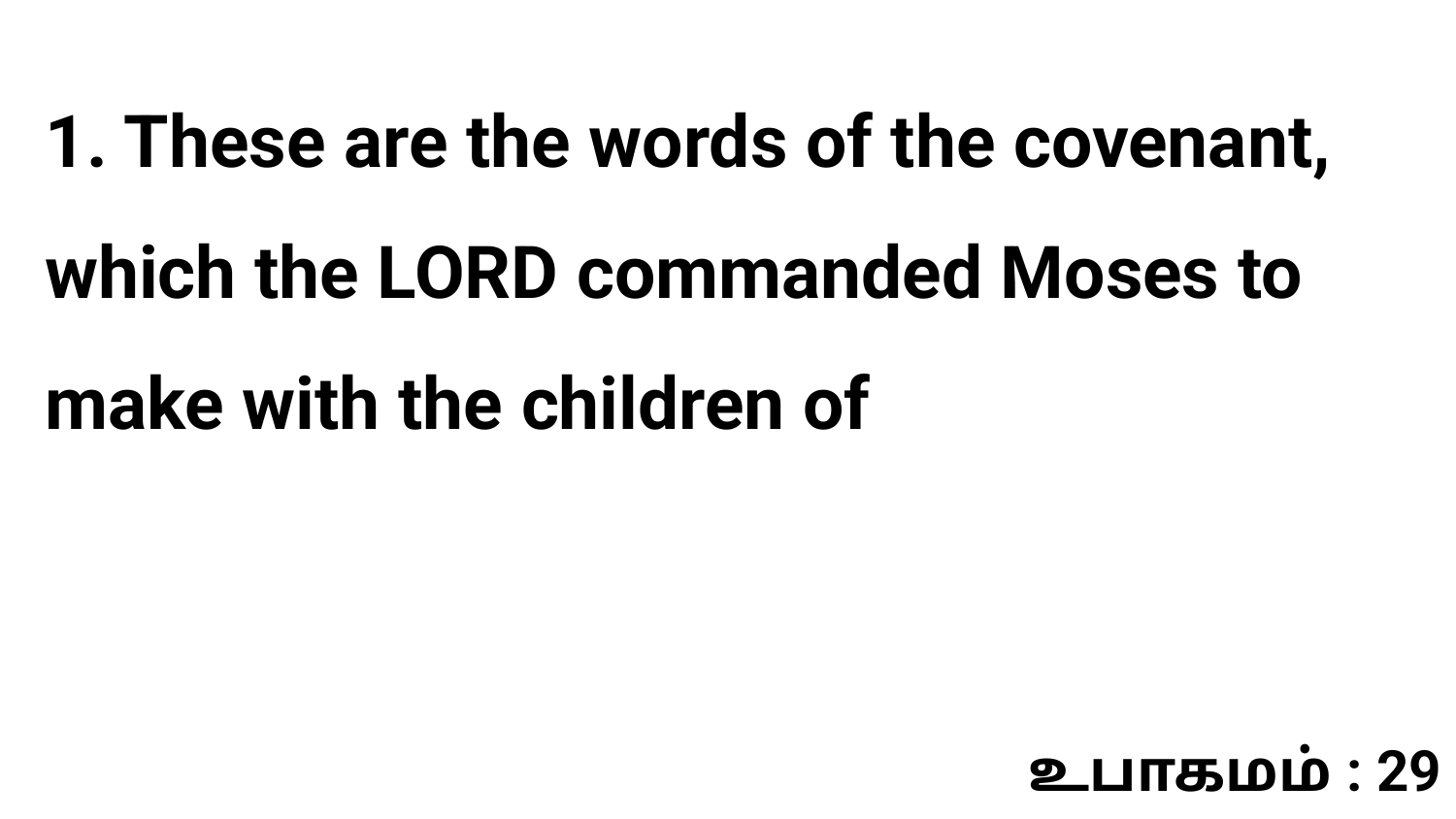

1. These are the words of the covenant, which the LORD commanded Moses to make with the children of
உபாகமம் : 29